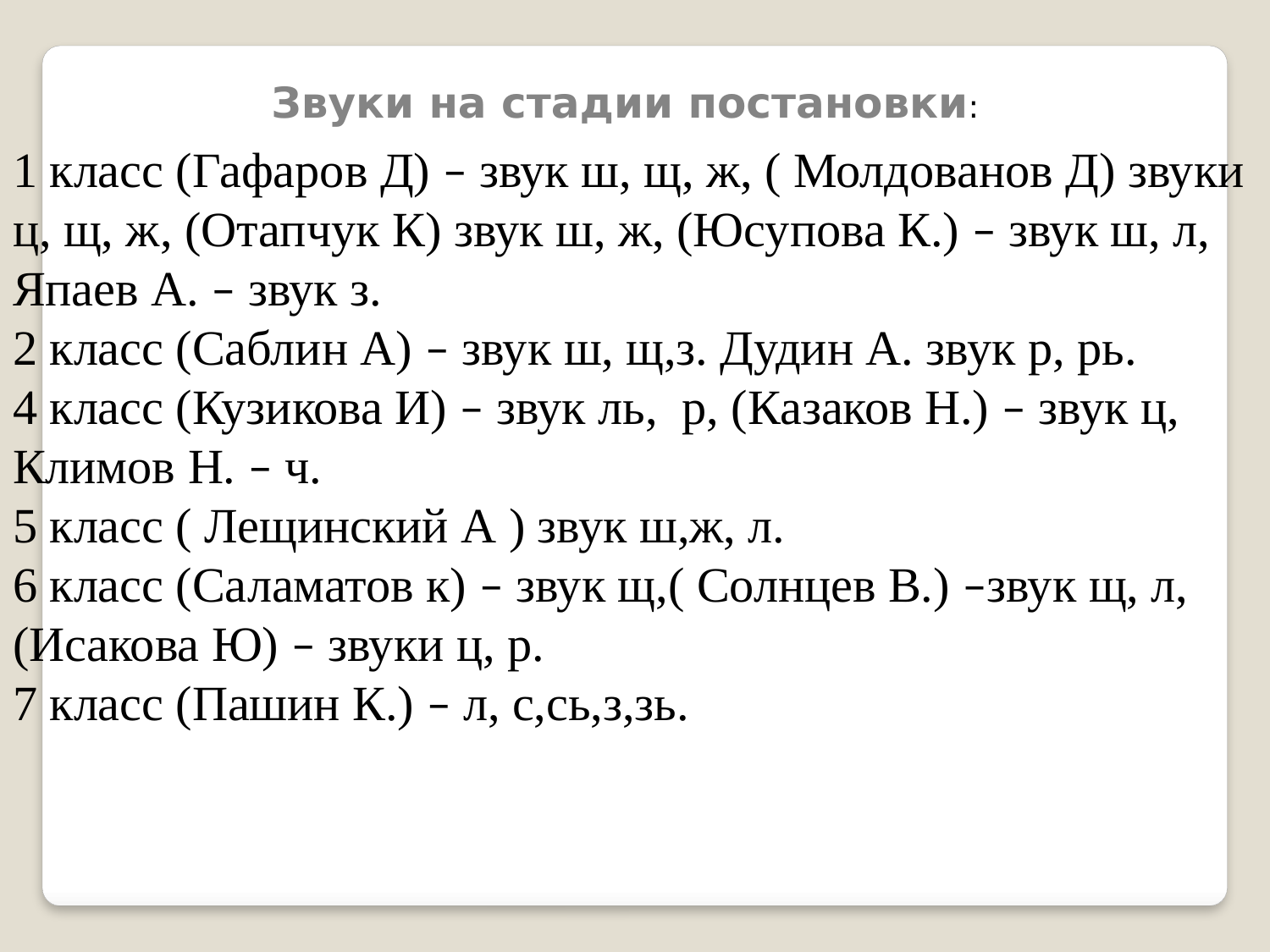

Звуки на стадии постановки:
1 класс (Гафаров Д) – звук ш, щ, ж, ( Молдованов Д) звуки ц, щ, ж, (Отапчук К) звук ш, ж, (Юсупова К.) – звук ш, л, Япаев А. – звук з.
2 класс (Саблин А) – звук ш, щ,з. Дудин А. звук р, рь.
4 класс (Кузикова И) – звук ль,  р, (Казаков Н.) – звук ц, Климов Н. – ч.
5 класс ( Лещинский А ) звук ш,ж, л.
6 класс (Саламатов к) – звук щ,( Солнцев В.) –звук щ, л, (Исакова Ю) – звуки ц, р.
7 класс (Пашин К.) – л, с,сь,з,зь.